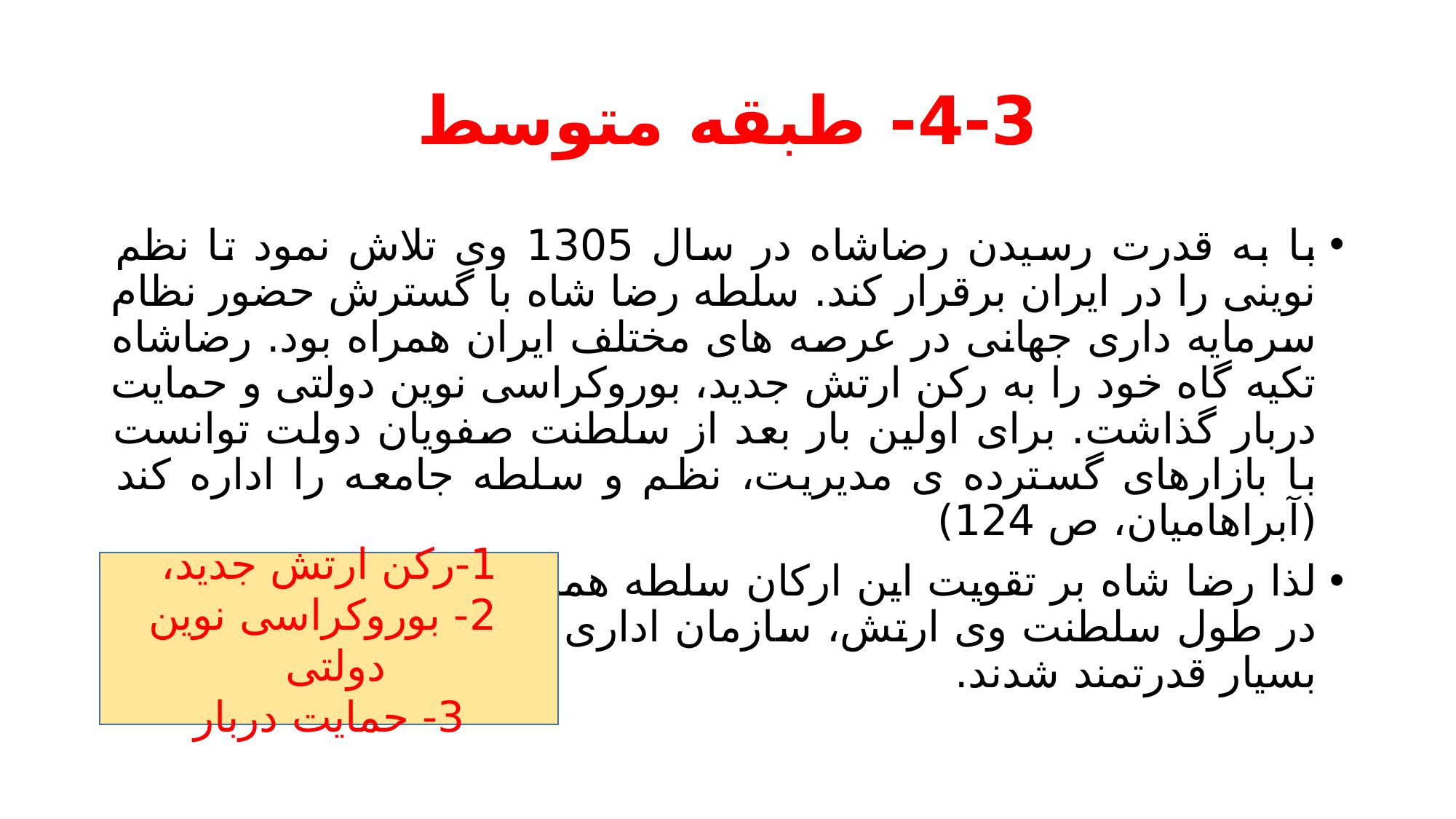

# 4-3- طبقه متوسط
با به قدرت رسیدن رضاشاه در سال 1305 وی تلاش نمود تا نظم نوینی را در ایران برقرار کند. سلطه رضا شاه با گسترش حضور نظام سرمایه داری جهانی در عرصه های مختلف ایران همراه بود. رضاشاه تکیه گاه خود را به رکن ارتش جدید، بوروکراسی نوین دولتی و حمایت دربار گذاشت. برای اولین بار بعد از سلطنت صفویان دولت توانست با بازارهای گسترده ی مدیریت، نظم و سلطه جامعه را اداره کند (آبراهامیان، ص 124)
لذا رضا شاه بر تقویت این ارکان سلطه همت گماشت. بر این اساس در طول سلطنت وی ارتش، سازمان اداری  و دربار گسترش یافتند و بسیار قدرتمند شدند.
1-رکن ارتش جدید،
 2- بوروکراسی نوین دولتی
3- حمایت دربار